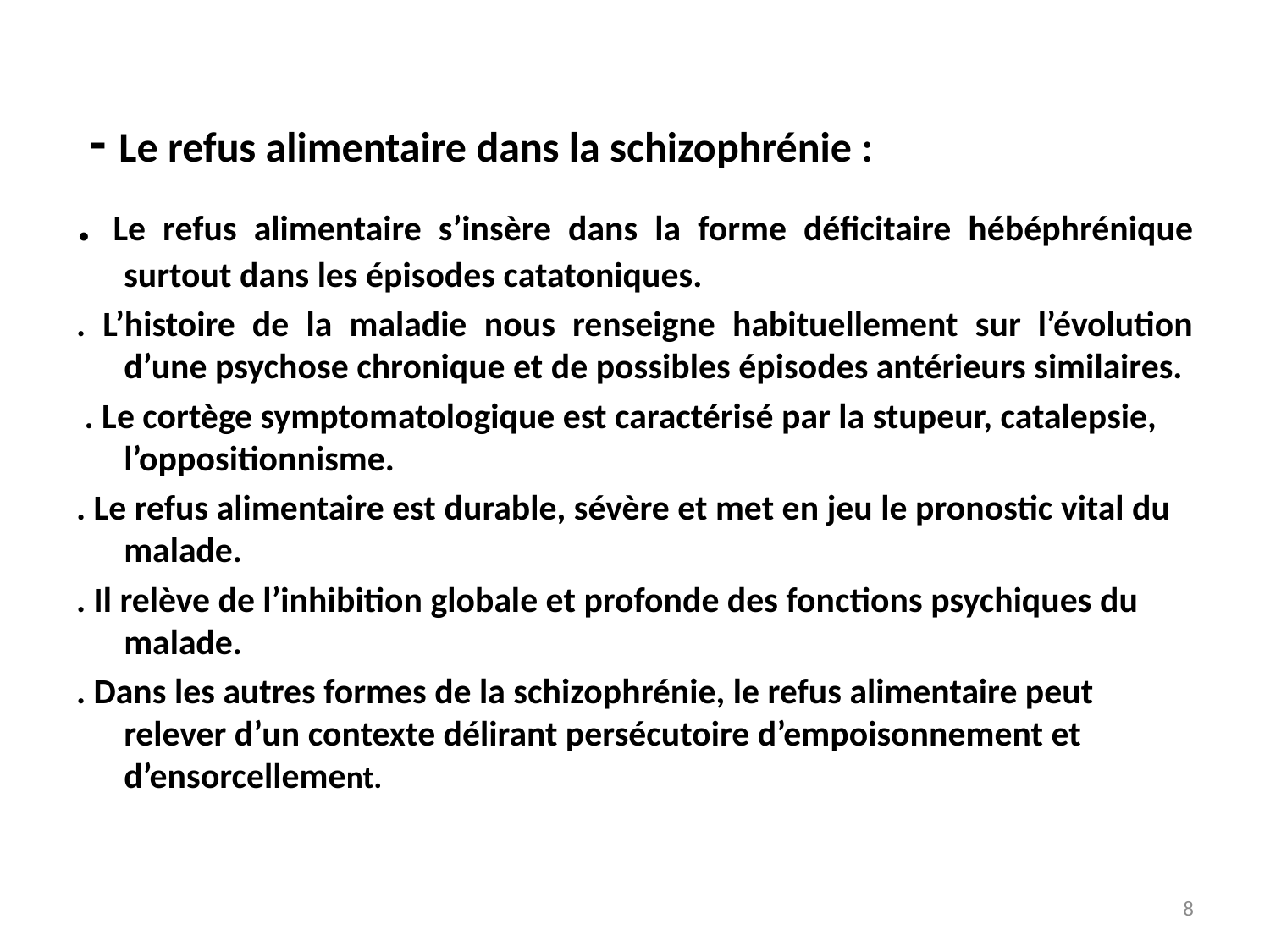

- Le refus alimentaire dans la schizophrénie :
. Le refus alimentaire s’insère dans la forme déficitaire hébéphrénique surtout dans les épisodes catatoniques.
. L’histoire de la maladie nous renseigne habituellement sur l’évolution d’une psychose chronique et de possibles épisodes antérieurs similaires.
 . Le cortège symptomatologique est caractérisé par la stupeur, catalepsie, l’oppositionnisme.
. Le refus alimentaire est durable, sévère et met en jeu le pronostic vital du malade.
. Il relève de l’inhibition globale et profonde des fonctions psychiques du malade.
. Dans les autres formes de la schizophrénie, le refus alimentaire peut relever d’un contexte délirant persécutoire d’empoisonnement et d’ensorcellement.

8